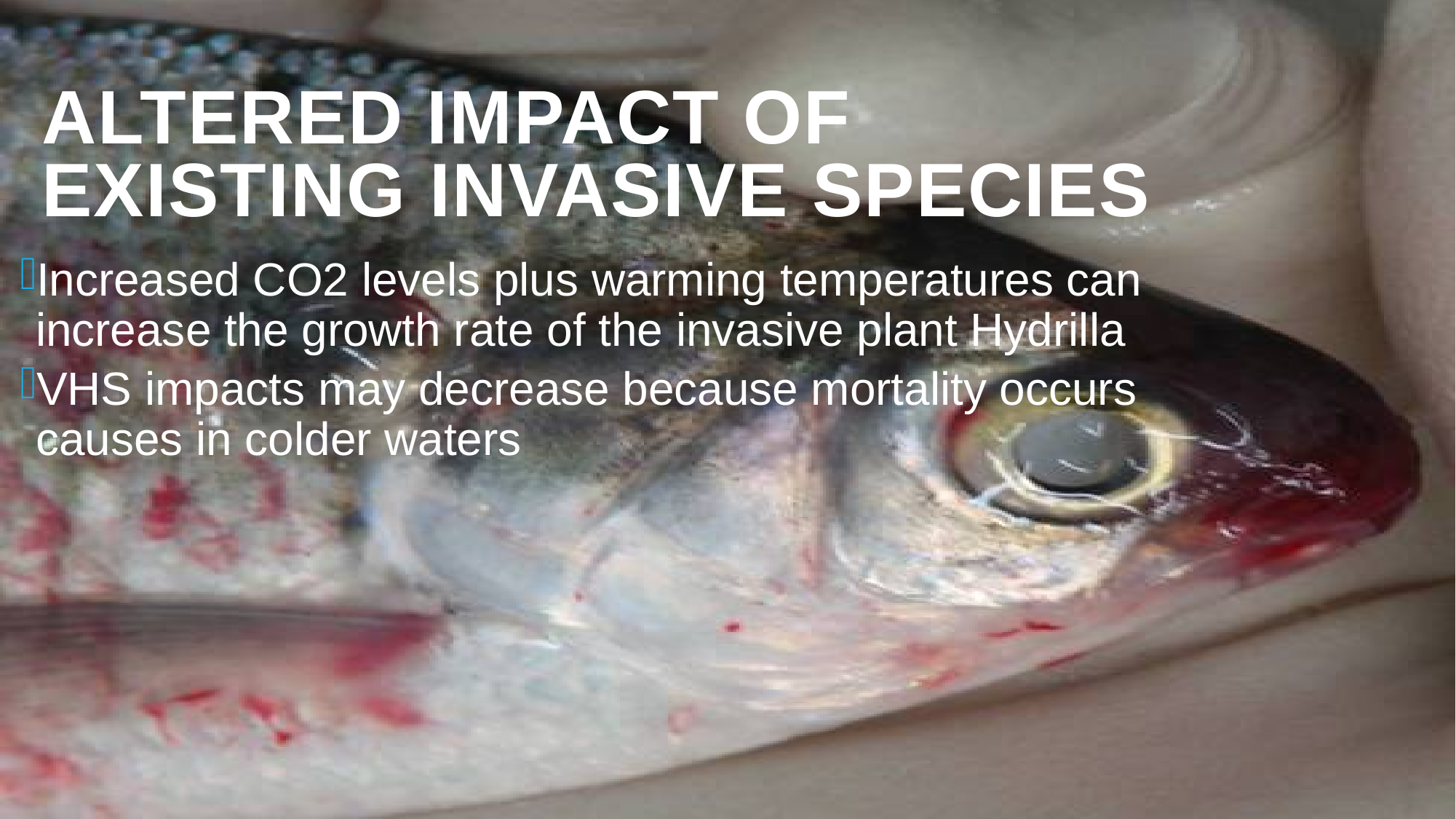

Altered Impact of Existing Invasive Species

Increased CO2 levels plus warming temperatures can increase the growth rate of the invasive plant Hydrilla
VHS impacts may decrease because mortality occurs causes in colder waters